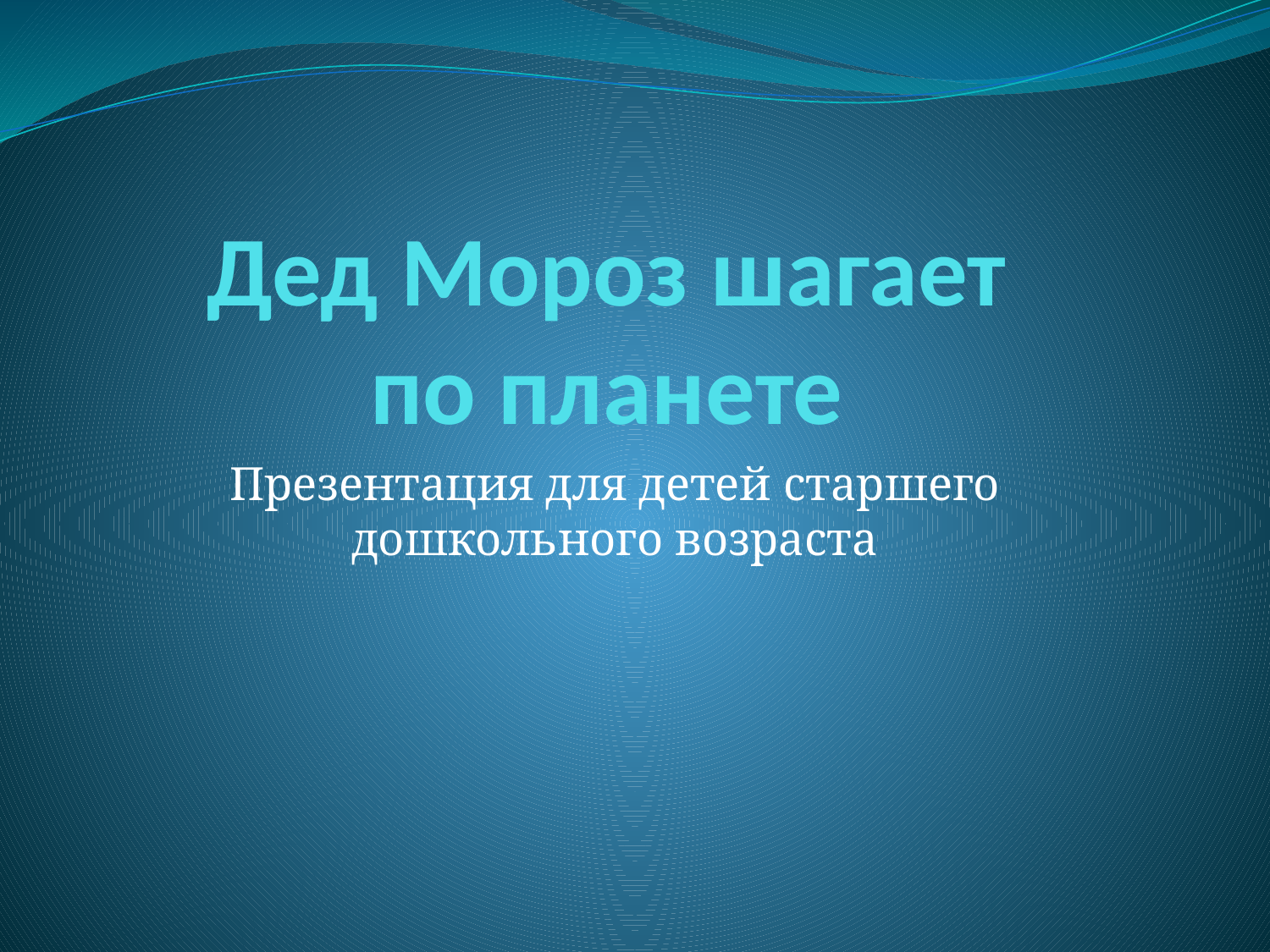

# Дед Мороз шагает по планете
Презентация для детей старшего дошкольного возраста